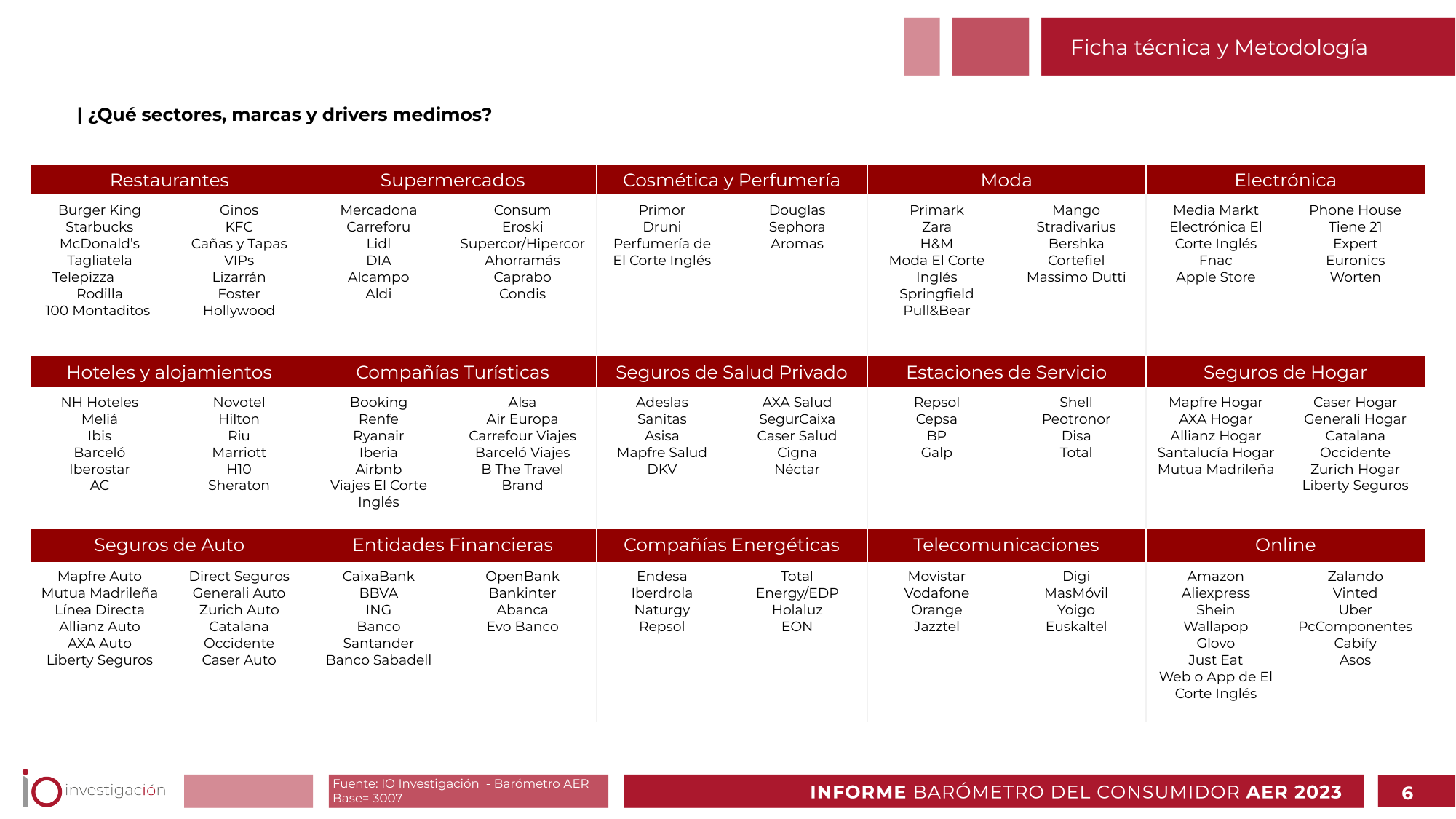

Ficha técnica y Metodología

| ¿Qué sectores, marcas y drivers medimos?
| Restaurantes |  | Supermercados |  | Cosmética y Perfumería |  | Moda |  | Electrónica |  |
| --- | --- | --- | --- | --- | --- | --- | --- | --- | --- |
| Burger King Starbucks McDonald’s Tagliatela Telepizza Rodilla 100 Montaditos | Ginos KFC Cañas y Tapas VIPs Lizarrán Foster Hollywood | Mercadona Carreforu Lidl DIA Alcampo Aldi | Consum Eroski Supercor/Hipercor Ahorramás Caprabo Condis | Primor Druni Perfumería de El Corte Inglés | Douglas Sephora Aromas | Primark Zara H&M Moda El Corte Inglés Springfield Pull&Bear | Mango Stradivarius Bershka Cortefiel Massimo Dutti | Media Markt Electrónica El Corte Inglés Fnac Apple Store | Phone House Tiene 21 Expert Euronics Worten |
| Hoteles y alojamientos |  | Compañías Turísticas |  | Seguros de Salud Privado |  | Estaciones de Servicio |  | Seguros de Hogar |  |
| NH Hoteles Meliá Ibis Barceló Iberostar AC | Novotel Hilton Riu Marriott H10 Sheraton | Booking Renfe Ryanair Iberia Airbnb Viajes El Corte Inglés | Alsa Air Europa Carrefour Viajes Barceló Viajes B The Travel Brand | Adeslas Sanitas Asisa Mapfre Salud DKV | AXA Salud SegurCaixa Caser Salud Cigna Néctar | Repsol Cepsa BP Galp | Shell Peotronor Disa Total | Mapfre Hogar AXA Hogar Allianz Hogar Santalucía Hogar Mutua Madrileña | Caser Hogar Generali Hogar Catalana Occidente Zurich Hogar Liberty Seguros |
| Seguros de Auto |  | Entidades Financieras |  | Compañías Energéticas |  | Telecomunicaciones |  | Online |  |
| Mapfre Auto Mutua Madrileña Línea Directa Allianz Auto AXA Auto Liberty Seguros | Direct Seguros Generali Auto Zurich Auto Catalana Occidente Caser Auto | CaixaBank BBVA ING Banco Santander Banco Sabadell | OpenBank Bankinter Abanca Evo Banco | Endesa Iberdrola Naturgy Repsol | Total Energy/EDP Holaluz EON | Movistar Vodafone Orange Jazztel | Digi MasMóvil Yoigo Euskaltel | Amazon Aliexpress Shein Wallapop Glovo Just Eat Web o App de El Corte Inglés | Zalando Vinted Uber PcComponentes Cabify Asos |
Fuente: IO Investigación  - Barómetro AER
Base= 3007
6